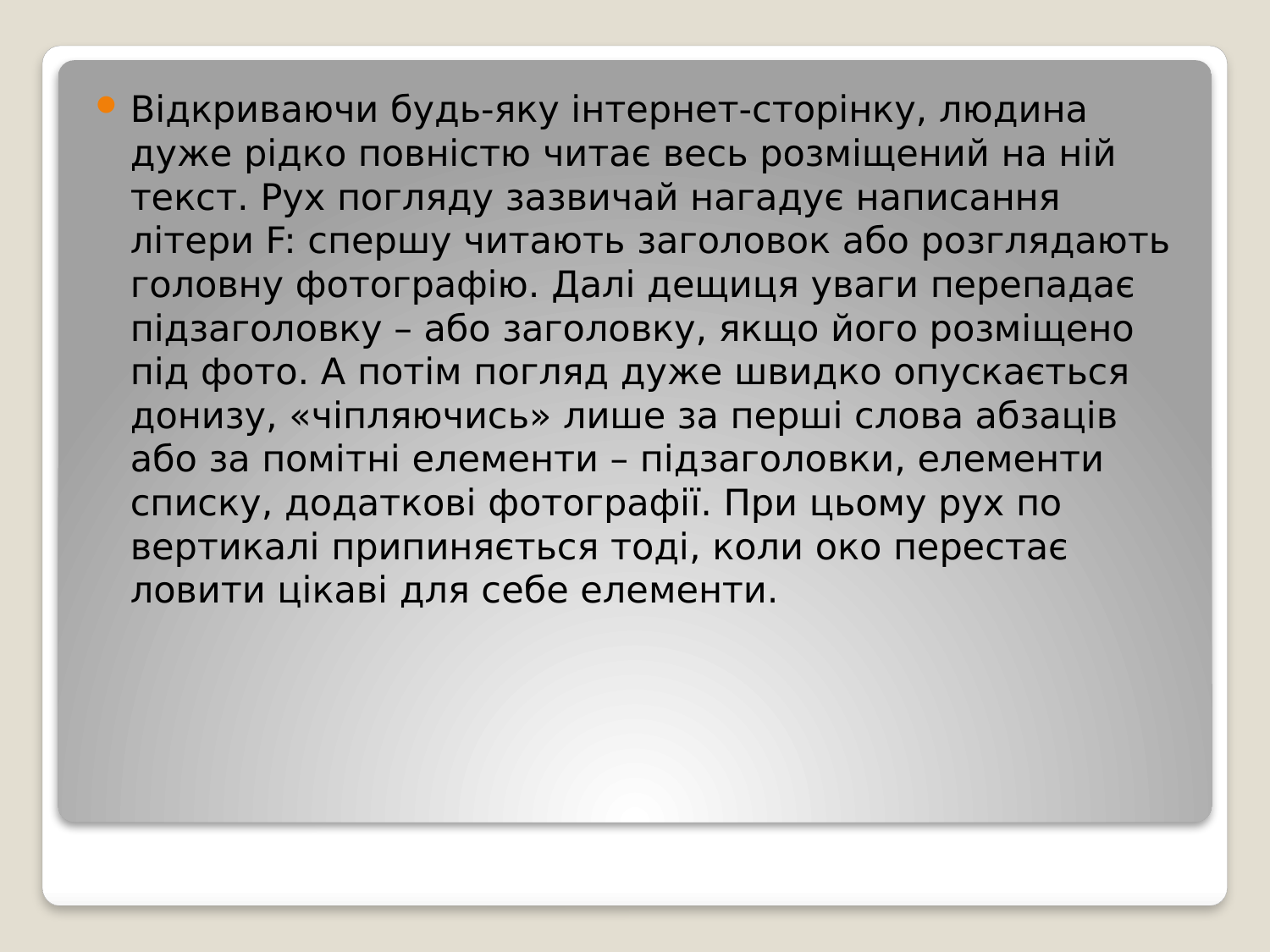

Відкриваючи будь-яку інтернет-сторінку, людина дуже рідко повністю читає весь розміщений на ній текст. Рух погляду зазвичай нагадує написання літери F: спершу читають заголовок або розглядають головну фотографію. Далі дещиця уваги перепадає підзаголовку – або заголовку, якщо його розміщено під фото. А потім погляд дуже швидко опускається донизу, «чіпляючись» лише за перші слова абзаців або за помітні елементи – підзаголовки, елементи списку, додаткові фотографії. При цьому рух по вертикалі припиняється тоді, коли око перестає ловити цікаві для себе елементи.